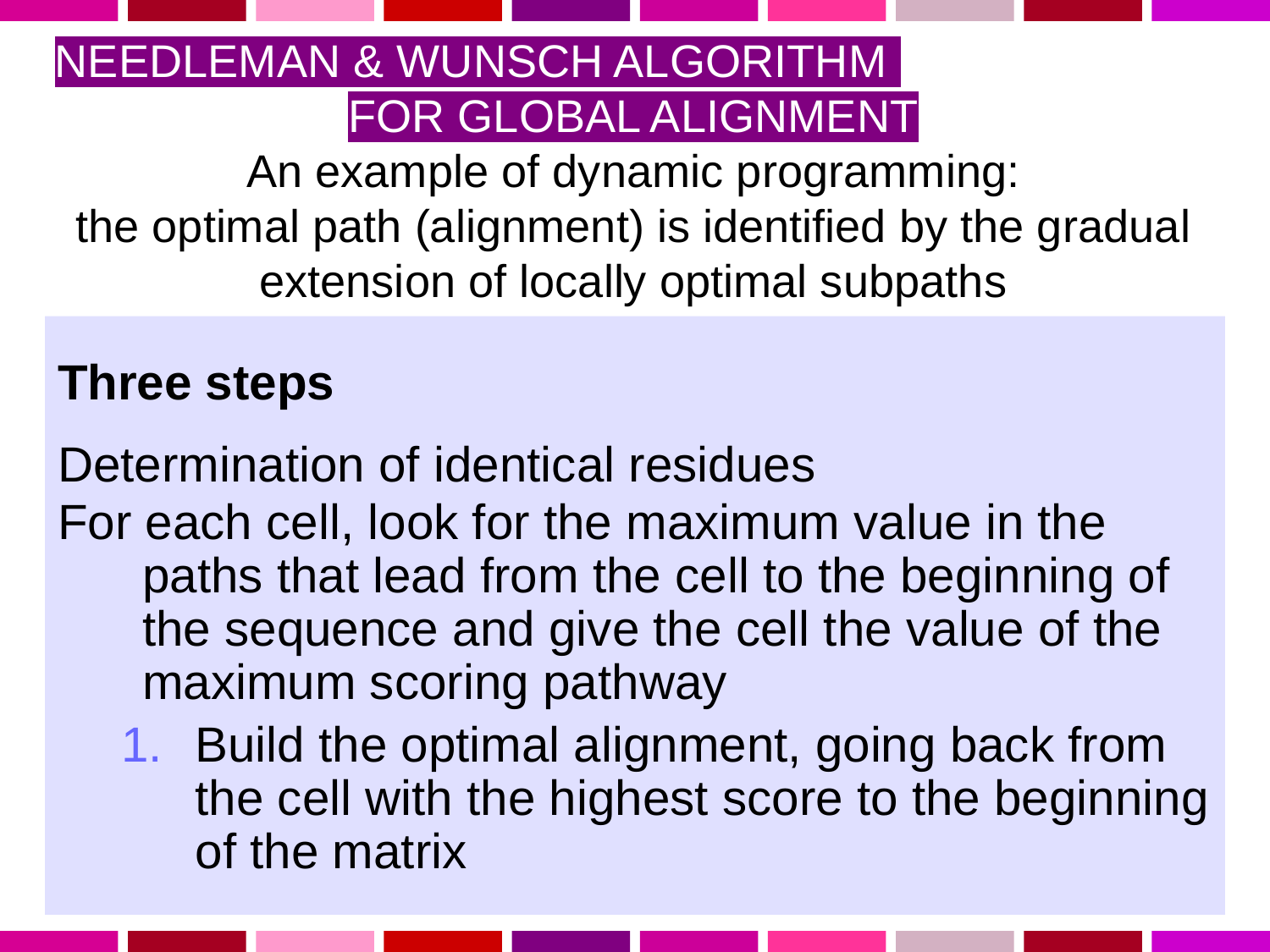

NEEDLEMAN & WUNSCH ALGORITHM
FOR GLOBAL ALIGNMENT
An example of dynamic programming:
the optimal path (alignment) is identified by the gradual extension of locally optimal subpaths

Three steps

Determination of identical residues
For each cell, look for the maximum value in the paths that lead from the cell to the beginning of the sequence and give the cell the value of the maximum scoring pathway
Build the optimal alignment, going back from the cell with the highest score to the beginning of the matrix